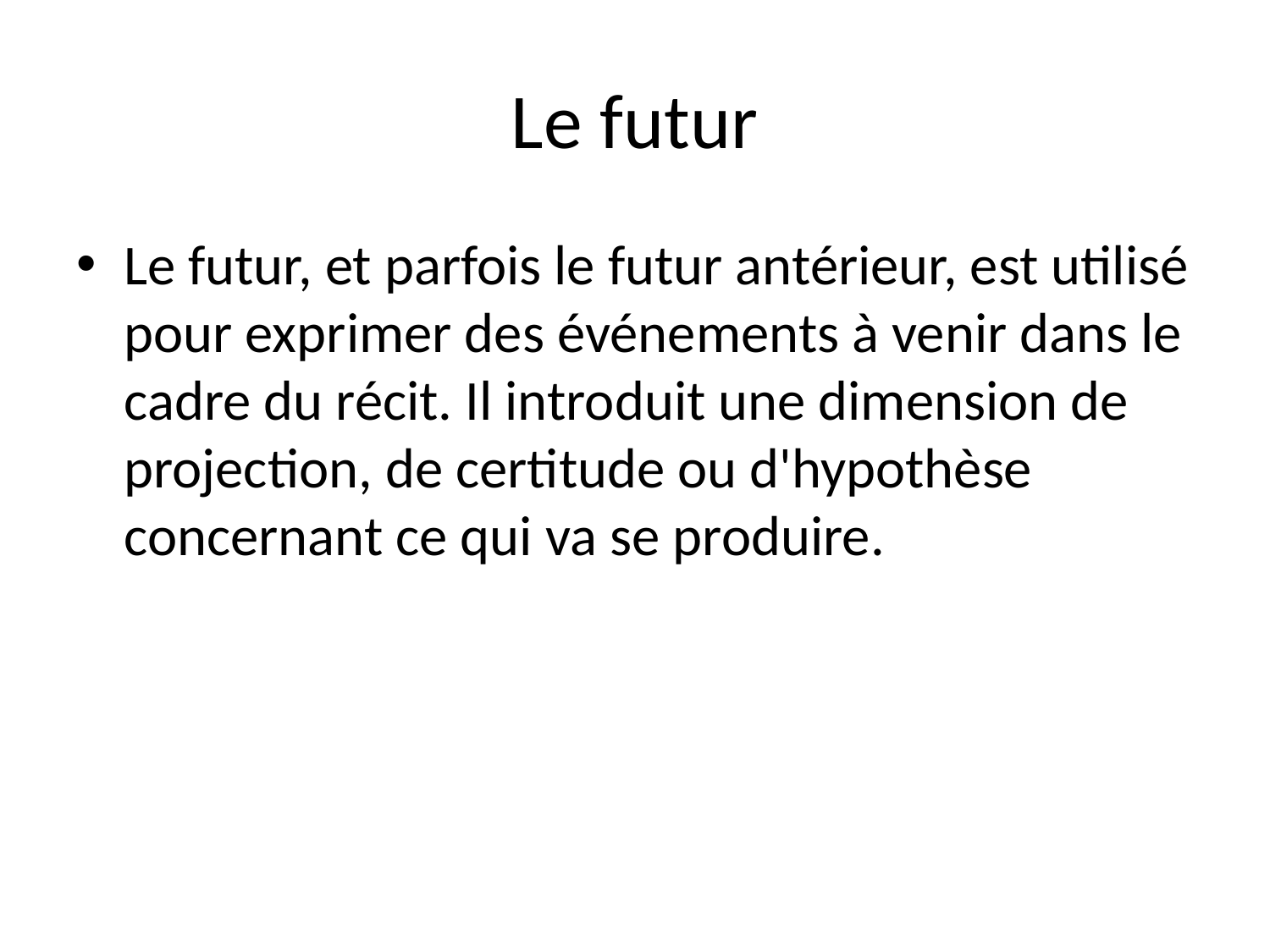

# Le futur
Le futur, et parfois le futur antérieur, est utilisé pour exprimer des événements à venir dans le cadre du récit. Il introduit une dimension de projection, de certitude ou d'hypothèse concernant ce qui va se produire.